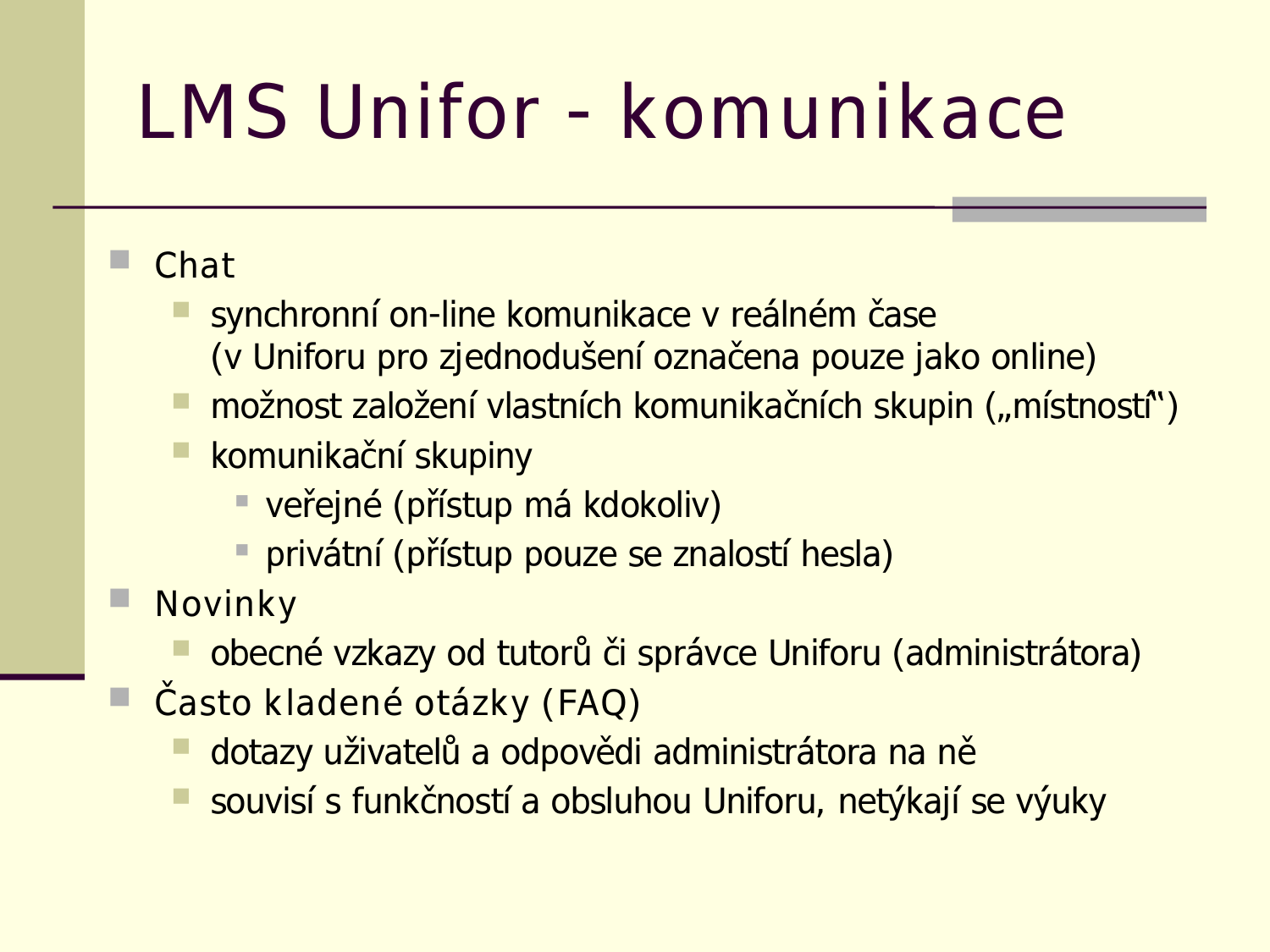

# LMS Unifor - komunikace
Chat
synchronní on-line komunikace v reálném čase
(v Uniforu pro zjednodušení označena pouze jako online)
možnost založení vlastních komunikačních skupin („místností“)
komunikační skupiny
veřejné (přístup má kdokoliv)
privátní (přístup pouze se znalostí hesla)
Novinky
obecné vzkazy od tutorů či správce Uniforu (administrátora)
Často kladené otázky (FAQ)
dotazy uživatelů a odpovědi administrátora na ně
souvisí s funkčností a obsluhou Uniforu, netýkají se výuky